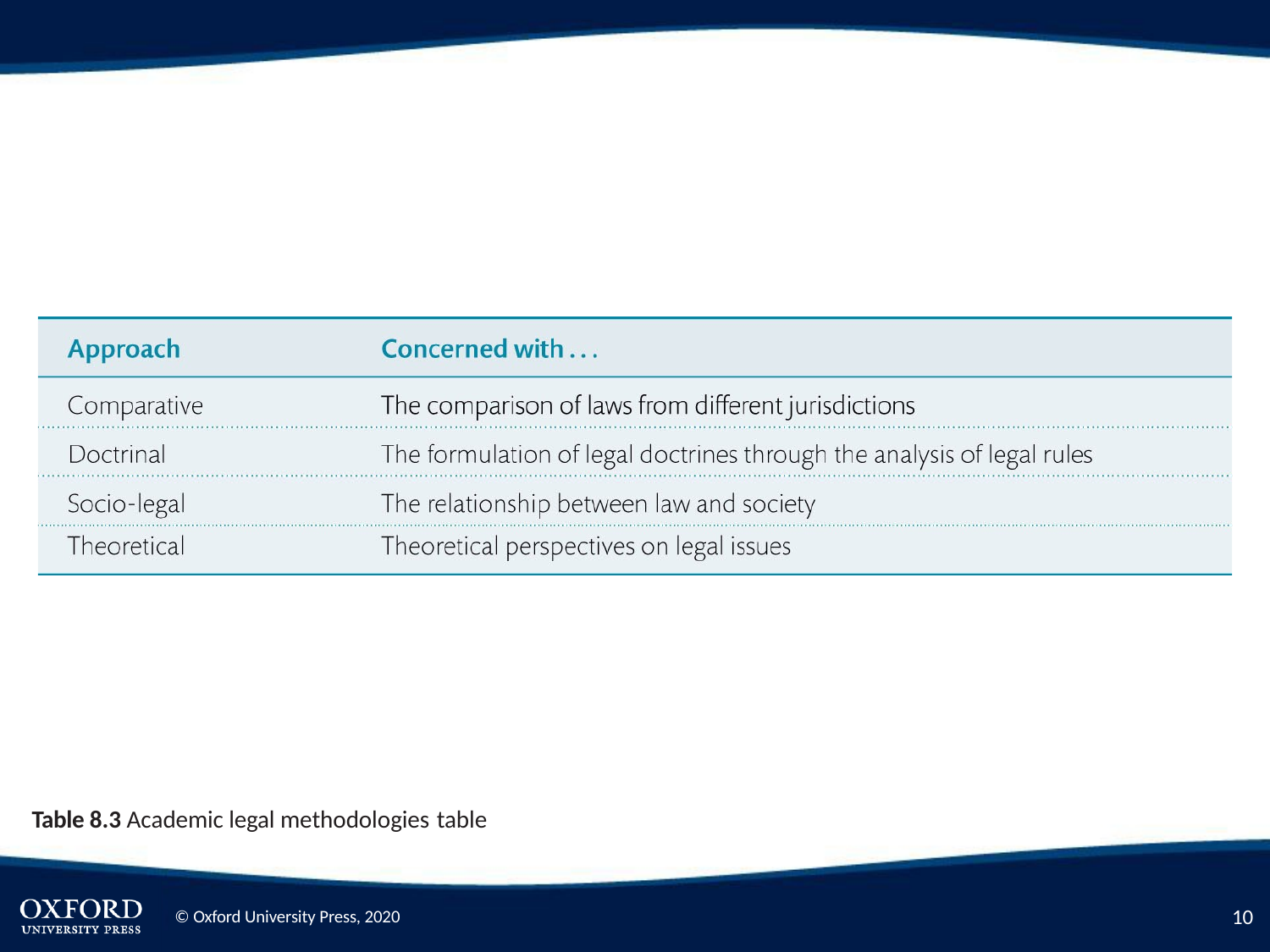

Table 8.3 Academic legal methodologies table
10
© Oxford University Press, 2020